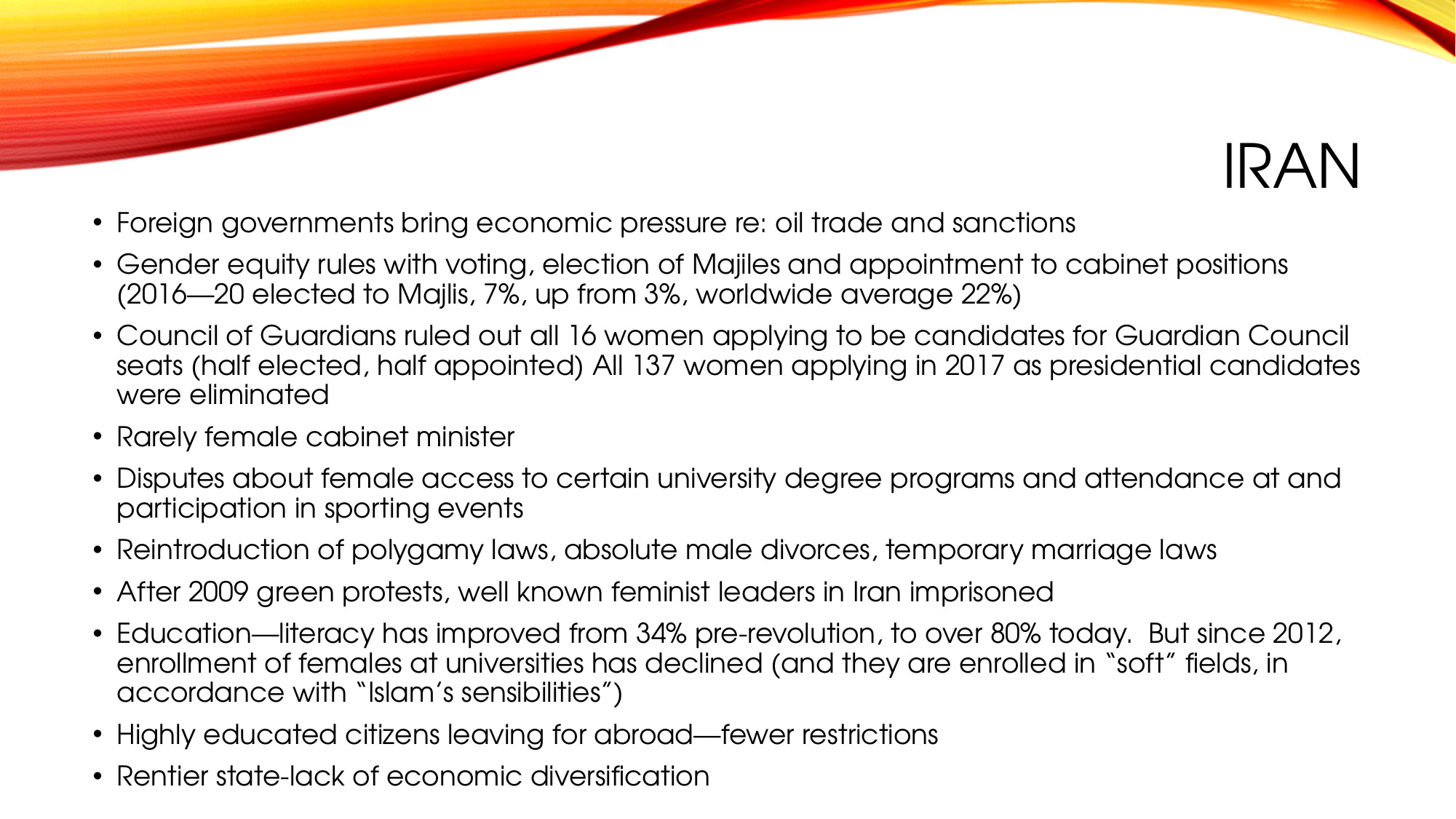

# iran
Foreign governments bring economic pressure re: oil trade and sanctions
Gender equity rules with voting, election of Majiles and appointment to cabinet positions (2016—20 elected to Majlis, 7%, up from 3%, worldwide average 22%)
Council of Guardians ruled out all 16 women applying to be candidates for Guardian Council seats (half elected, half appointed) All 137 women applying in 2017 as presidential candidates were eliminated
Rarely female cabinet minister
Disputes about female access to certain university degree programs and attendance at and participation in sporting events
Reintroduction of polygamy laws, absolute male divorces, temporary marriage laws
After 2009 green protests, well known feminist leaders in Iran imprisoned
Education—literacy has improved from 34% pre-revolution, to over 80% today.  But since 2012, enrollment of females at universities has declined (and they are enrolled in “soft” fields, in accordance with “Islam’s sensibilities”)
Highly educated citizens leaving for abroad—fewer restrictions
Rentier state-lack of economic diversification